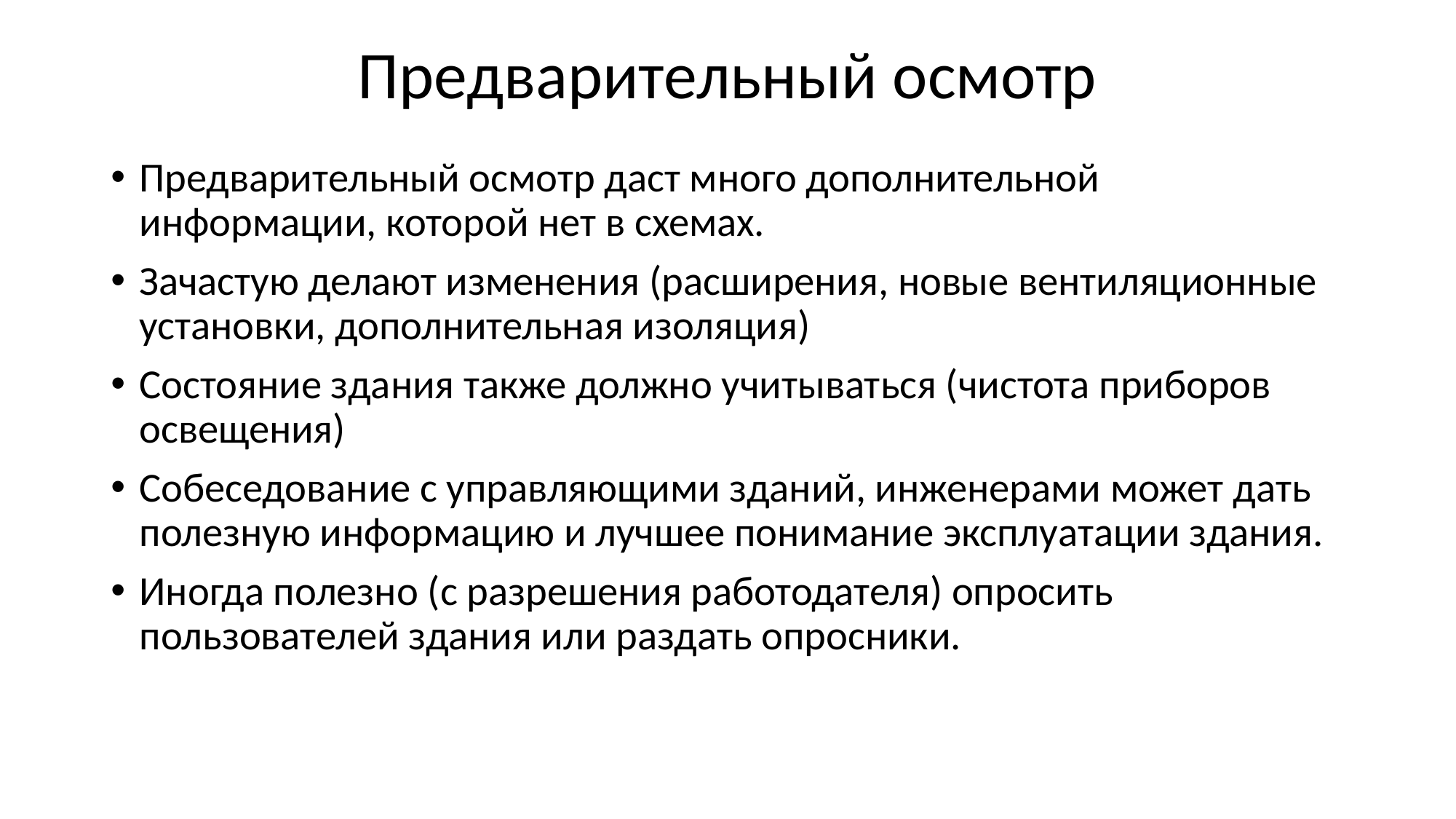

# Предварительный осмотр
Предварительный осмотр даст много дополнительной информации, которой нет в схемах.
Зачастую делают изменения (расширения, новые вентиляционные установки, дополнительная изоляция)
Состояние здания также должно учитываться (чистота приборов освещения)
Собеседование с управляющими зданий, инженерами может дать полезную информацию и лучшее понимание эксплуатации здания.
Иногда полезно (с разрешения работодателя) опросить пользователей здания или раздать опросники.